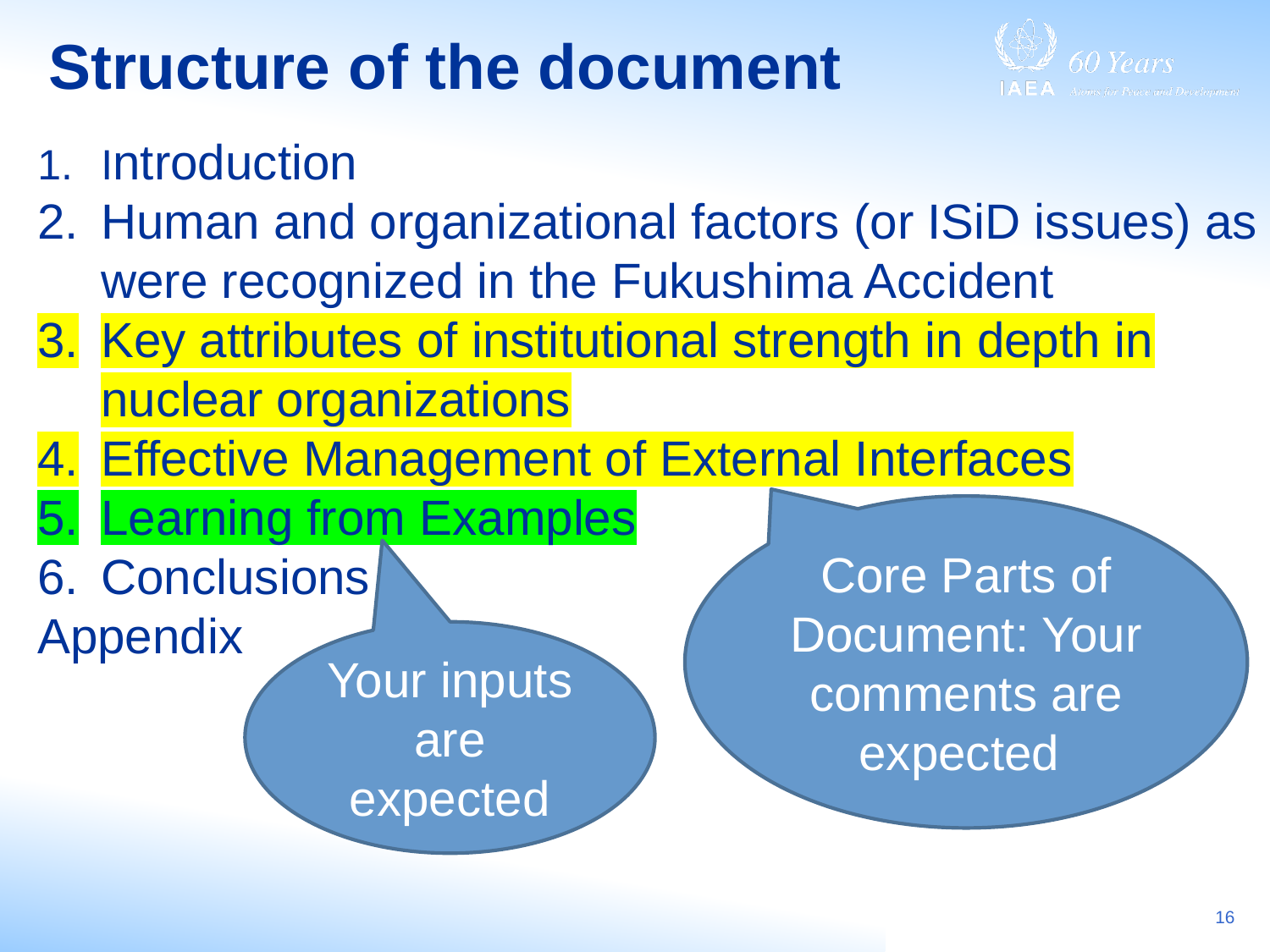

Structure of the document
Introduction
Human and organizational factors (or ISiD issues) as were recognized in the Fukushima Accident
Key attributes of institutional strength in depth in nuclear organizations
Effective Management of External Interfaces
Learning from Examples
Conclusions
Appendix
Core Parts of Document: Your comments are expected
Your inputs are expected
16